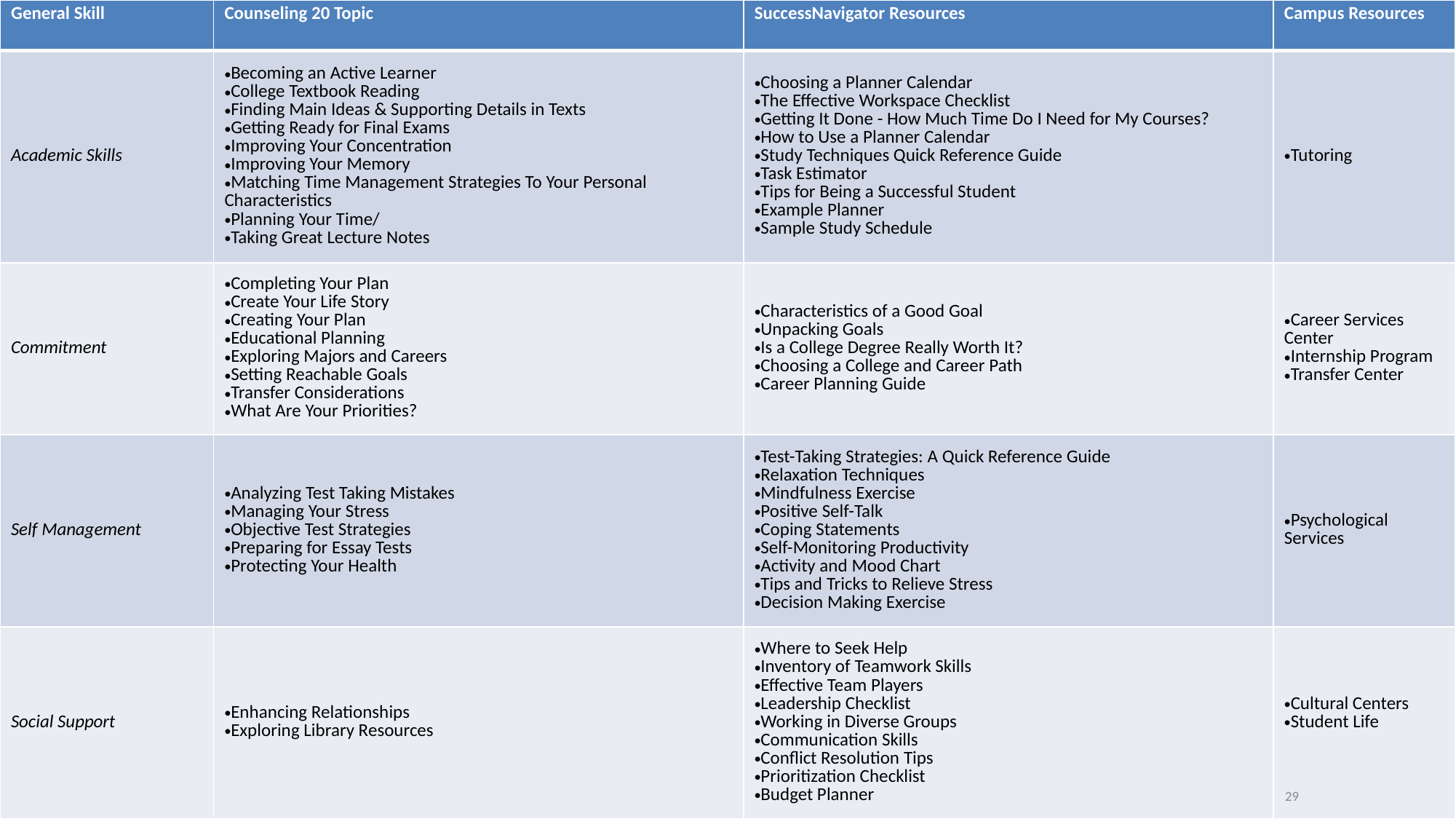

| General Skill | Counseling 20 Topic | SuccessNavigator Resources | Campus Resources |
| --- | --- | --- | --- |
| Academic Skills | Becoming an Active Learner College Textbook Reading Finding Main Ideas & Supporting Details in Texts Getting Ready for Final Exams Improving Your Concentration Improving Your Memory Matching Time Management Strategies To Your Personal Characteristics Planning Your Time/ Taking Great Lecture Notes | Choosing a Planner Calendar The Effective Workspace Checklist Getting It Done - How Much Time Do I Need for My Courses? How to Use a Planner Calendar Study Techniques Quick Reference Guide Task Estimator Tips for Being a Successful Student Example Planner Sample Study Schedule | Tutoring |
| Commitment | Completing Your Plan Create Your Life Story Creating Your Plan Educational Planning Exploring Majors and Careers Setting Reachable Goals Transfer Considerations What Are Your Priorities? | Characteristics of a Good Goal Unpacking Goals Is a College Degree Really Worth It? Choosing a College and Career Path Career Planning Guide | Career Services Center Internship Program Transfer Center |
| Self Management | Analyzing Test Taking Mistakes Managing Your Stress Objective Test Strategies Preparing for Essay Tests Protecting Your Health | Test-Taking Strategies: A Quick Reference Guide Relaxation Techniques Mindfulness Exercise Positive Self-Talk Coping Statements Self-Monitoring Productivity Activity and Mood Chart Tips and Tricks to Relieve Stress Decision Making Exercise | Psychological Services |
| Social Support | Enhancing Relationships Exploring Library Resources | Where to Seek Help Inventory of Teamwork Skills Effective Team Players Leadership Checklist Working in Diverse Groups Communication Skills Conflict Resolution Tips Prioritization Checklist Budget Planner | Cultural Centers Student Life |
Aligning SuccessNavigator Scores to Resources
29